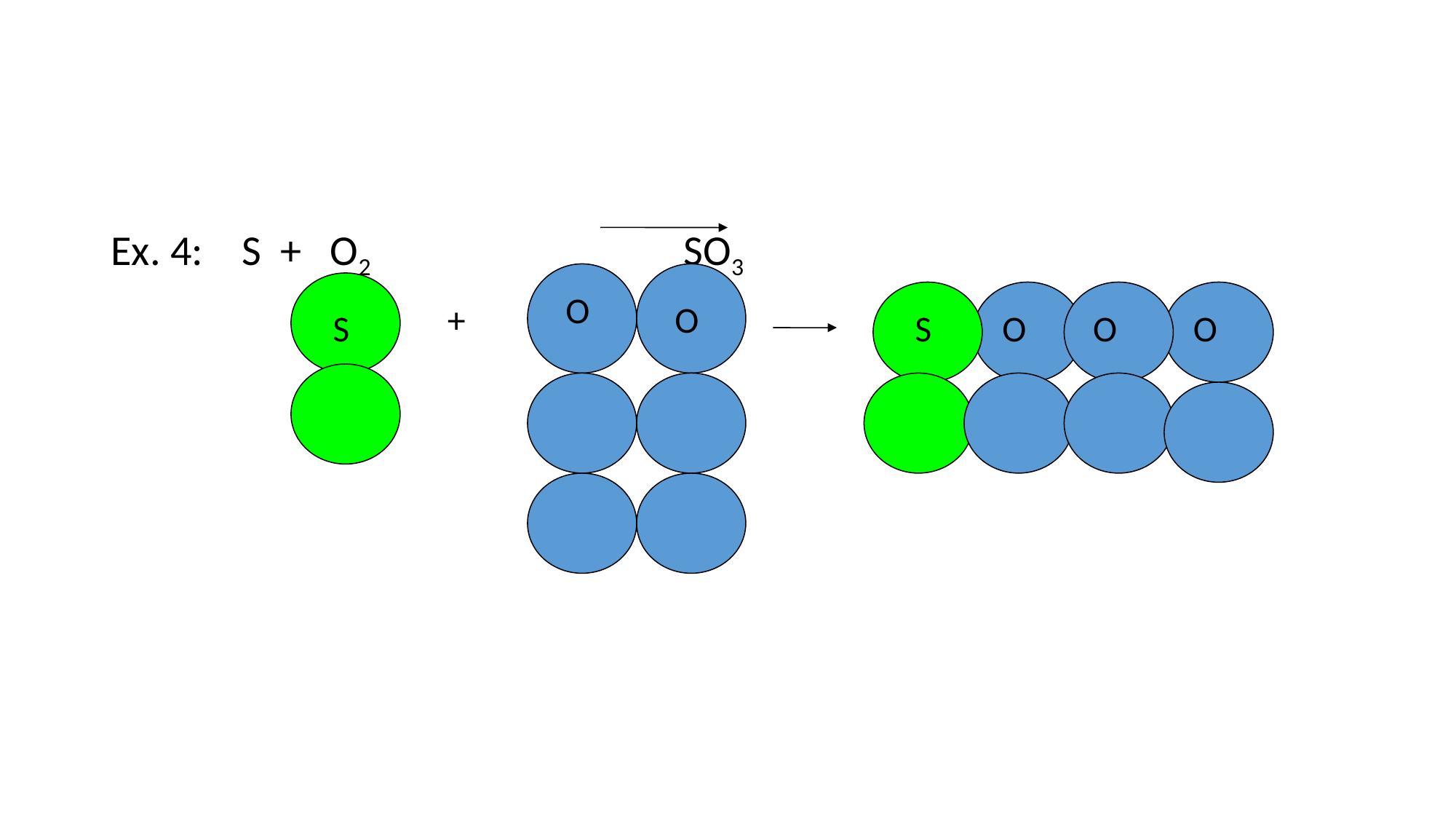

Ex. 4:    S  +   O2			SO3

O

+
O
S
S
O
O
O